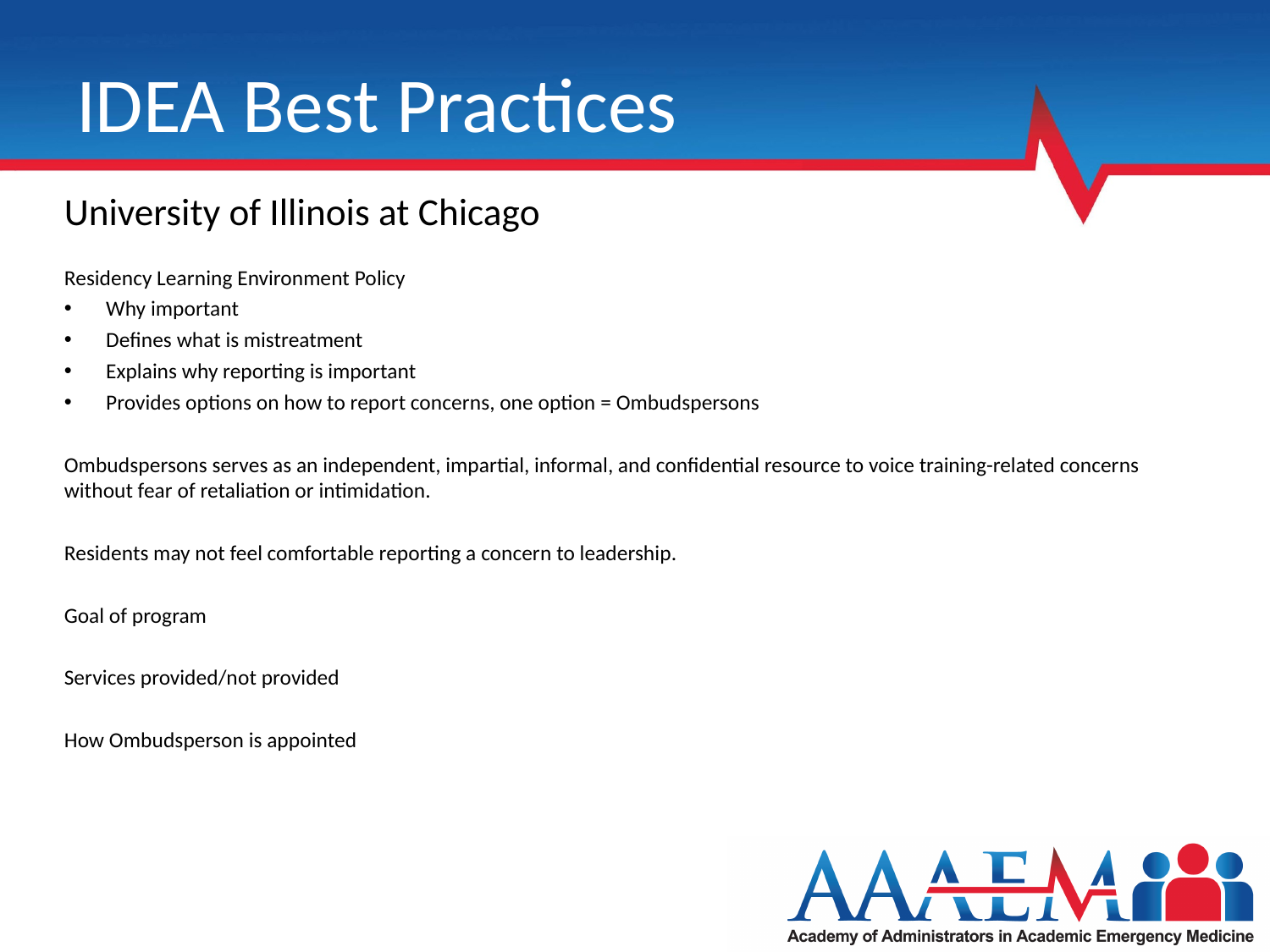

# IDEA Best Practices
University of Illinois at Chicago

Residency Learning Environment Policy
Why important
Defines what is mistreatment
Explains why reporting is important
Provides options on how to report concerns, one option = Ombudspersons

Ombudspersons serves as an independent, impartial, informal, and confidential resource to voice training-related concerns without fear of retaliation or intimidation.

Residents may not feel comfortable reporting a concern to leadership.

Goal of program

Services provided/not provided

How Ombudsperson is appointed